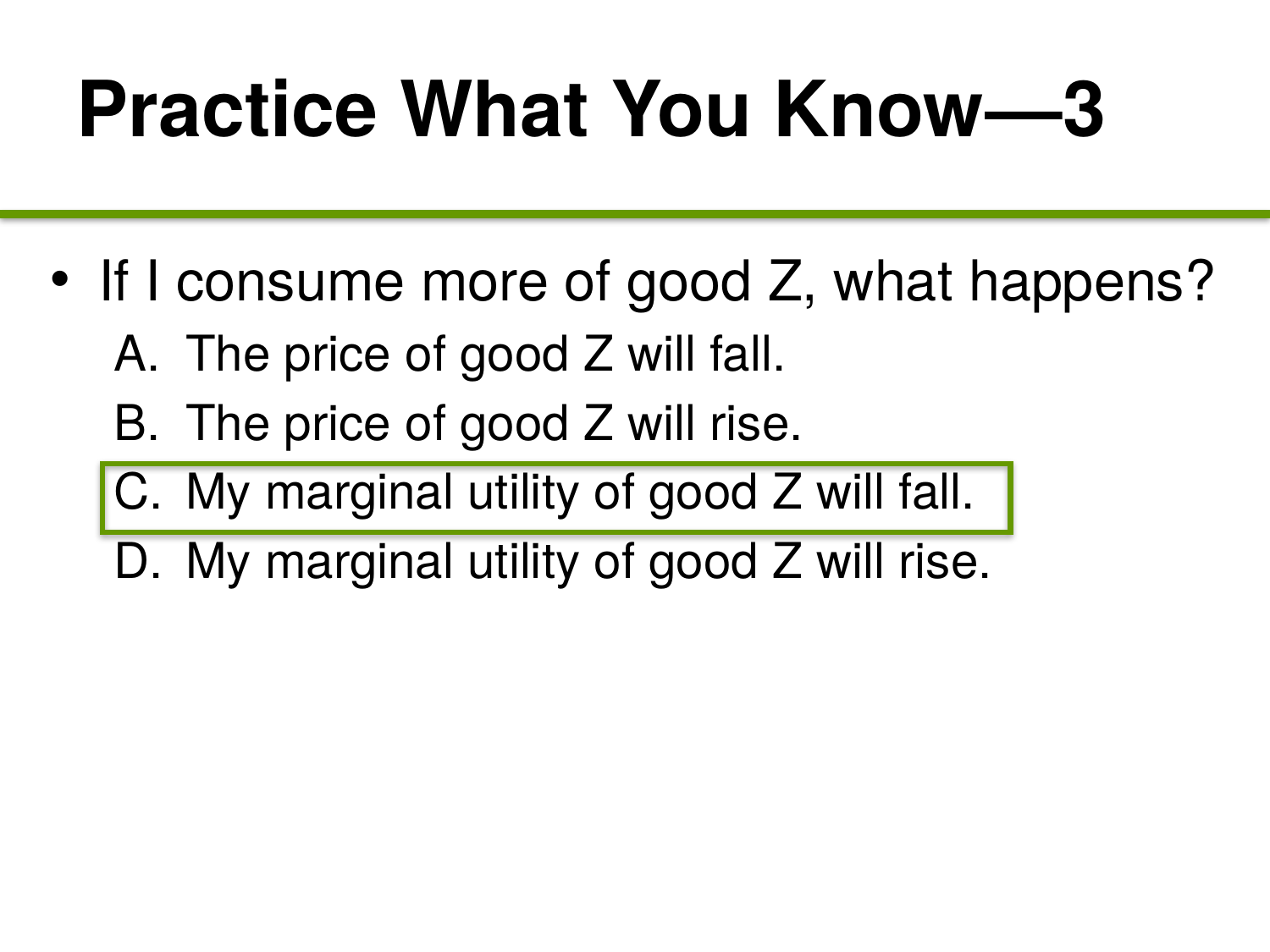

Practice What You Know—3
If I consume more of good Z, what happens?
The price of good Z will fall.
The price of good Z will rise.
My marginal utility of good Z will fall.
My marginal utility of good Z will rise.